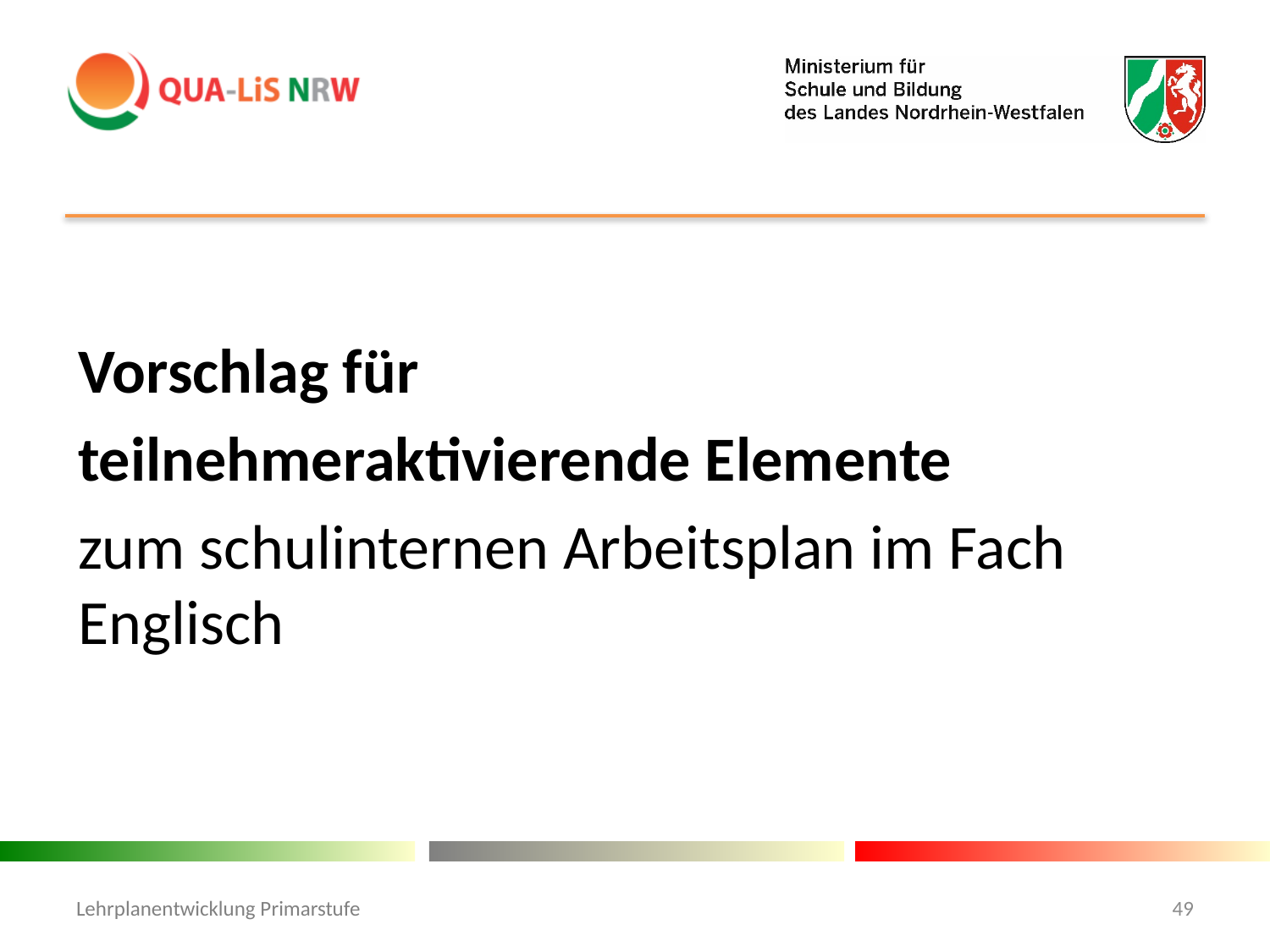

#

Vorschlag für
teilnehmeraktivierende Elemente
zum schulinternen Arbeitsplan im Fach Englisch

Lehrplanentwicklung Primarstufe

49